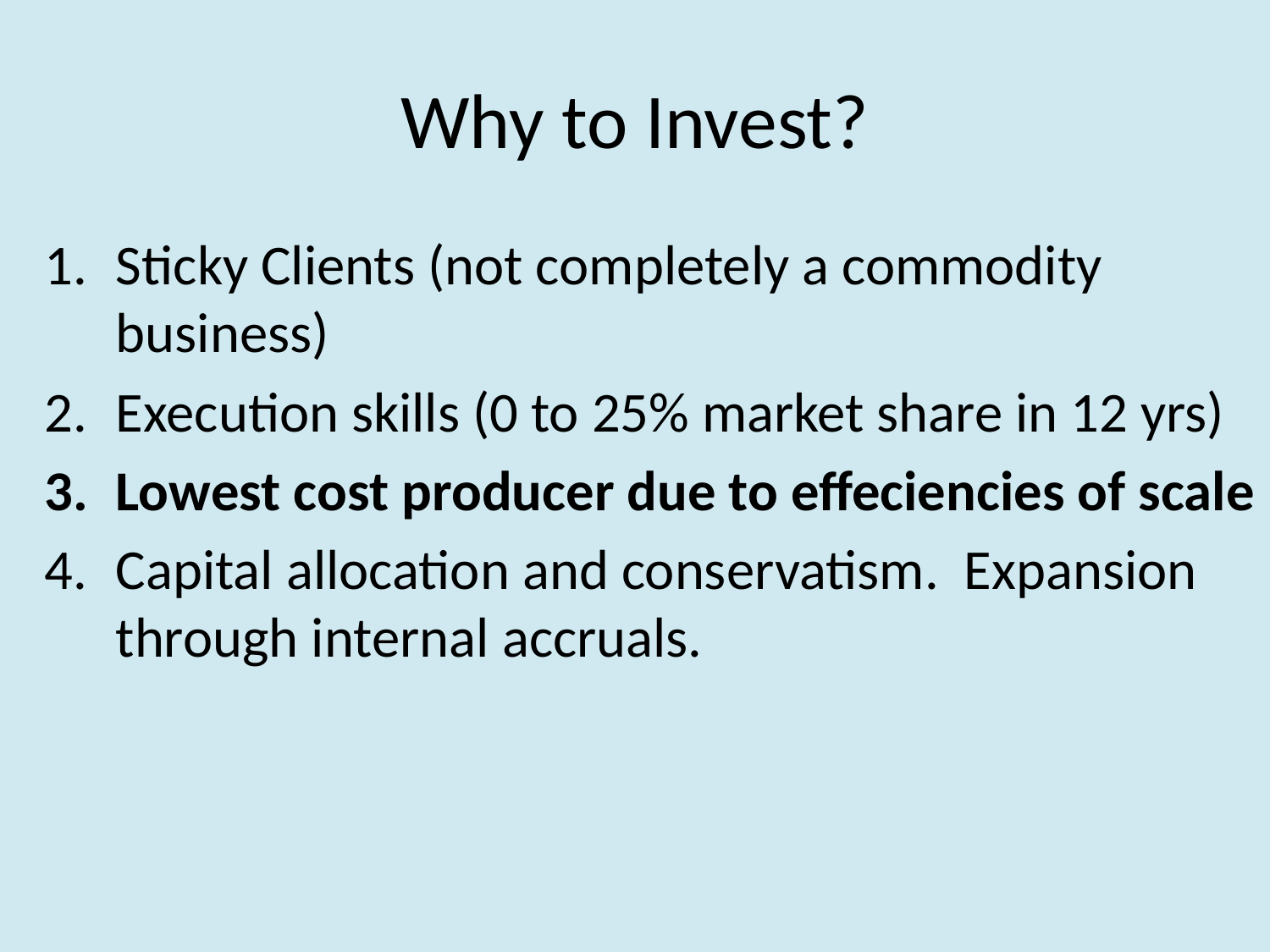

# Why to Invest?
Sticky Clients (not completely a commodity business)
Execution skills (0 to 25% market share in 12 yrs)
Lowest cost producer due to effeciencies of scale
Capital allocation and conservatism.  Expansion through internal accruals.